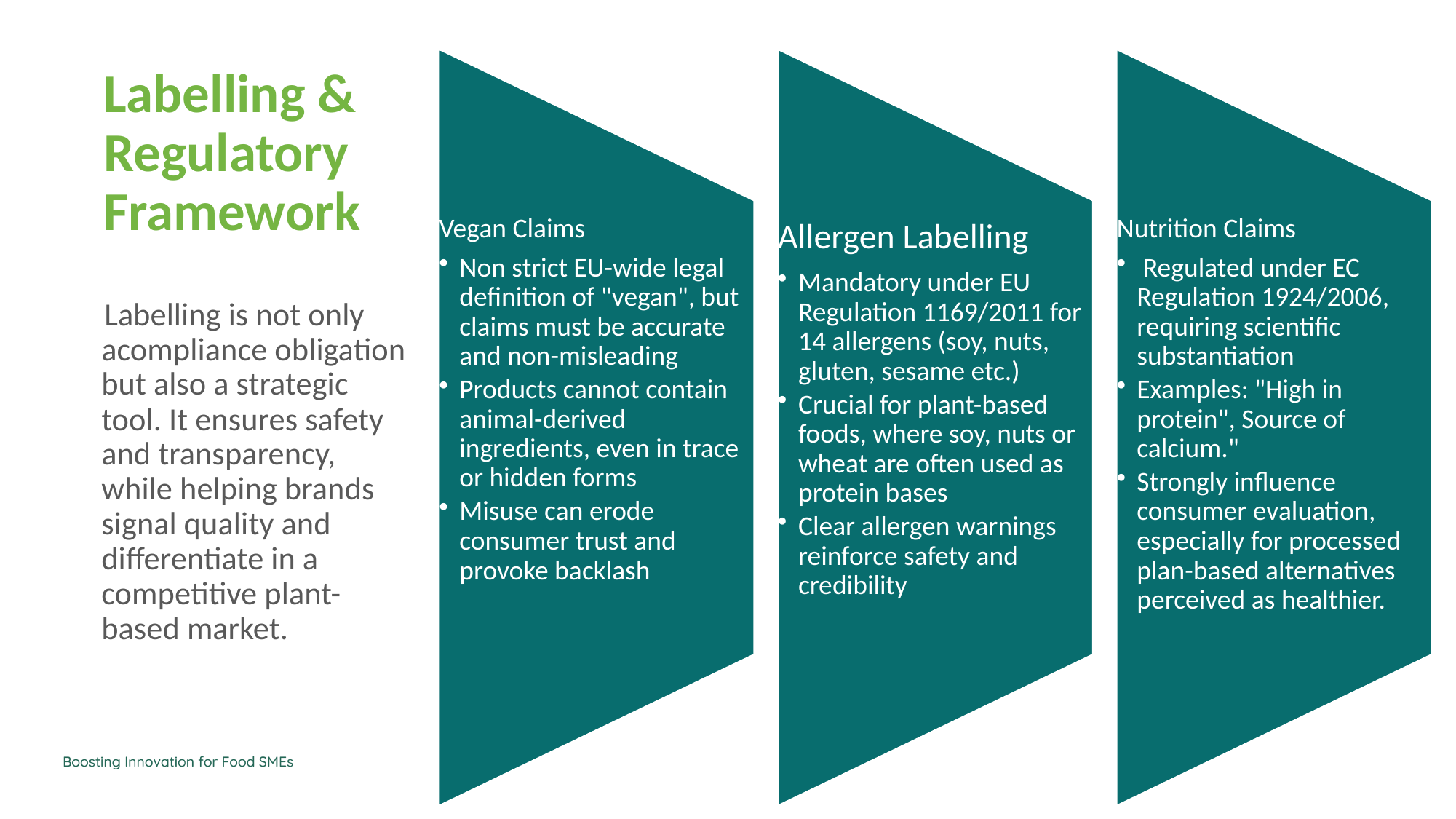

Vegan Claims
Non strict EU-wide legal definition of "vegan", but claims must be accurate and non-misleading
Products cannot contain animal-derived ingredients, even in trace or hidden forms
Misuse can erode consumer trust and provoke backlash
Allergen Labelling
Mandatory under EU Regulation 1169/2011 for 14 allergens (soy, nuts, gluten, sesame etc.)
Crucial for plant-based foods, where soy, nuts or wheat are often used as protein bases
Clear allergen warnings reinforce safety and credibility
Nutrition Claims
 Regulated under EC Regulation 1924/2006, requiring scientific substantiation
Examples: "High in protein", Source of calcium."
Strongly influence consumer evaluation, especially for processed plan-based alternatives perceived as healthier.

Labelling & Regulatory Framework
    Labelling is not only acompliance obligation but also a strategic tool. It ensures safety and transparency, while helping brands signal quality and differentiate in a competitive plant-based market.